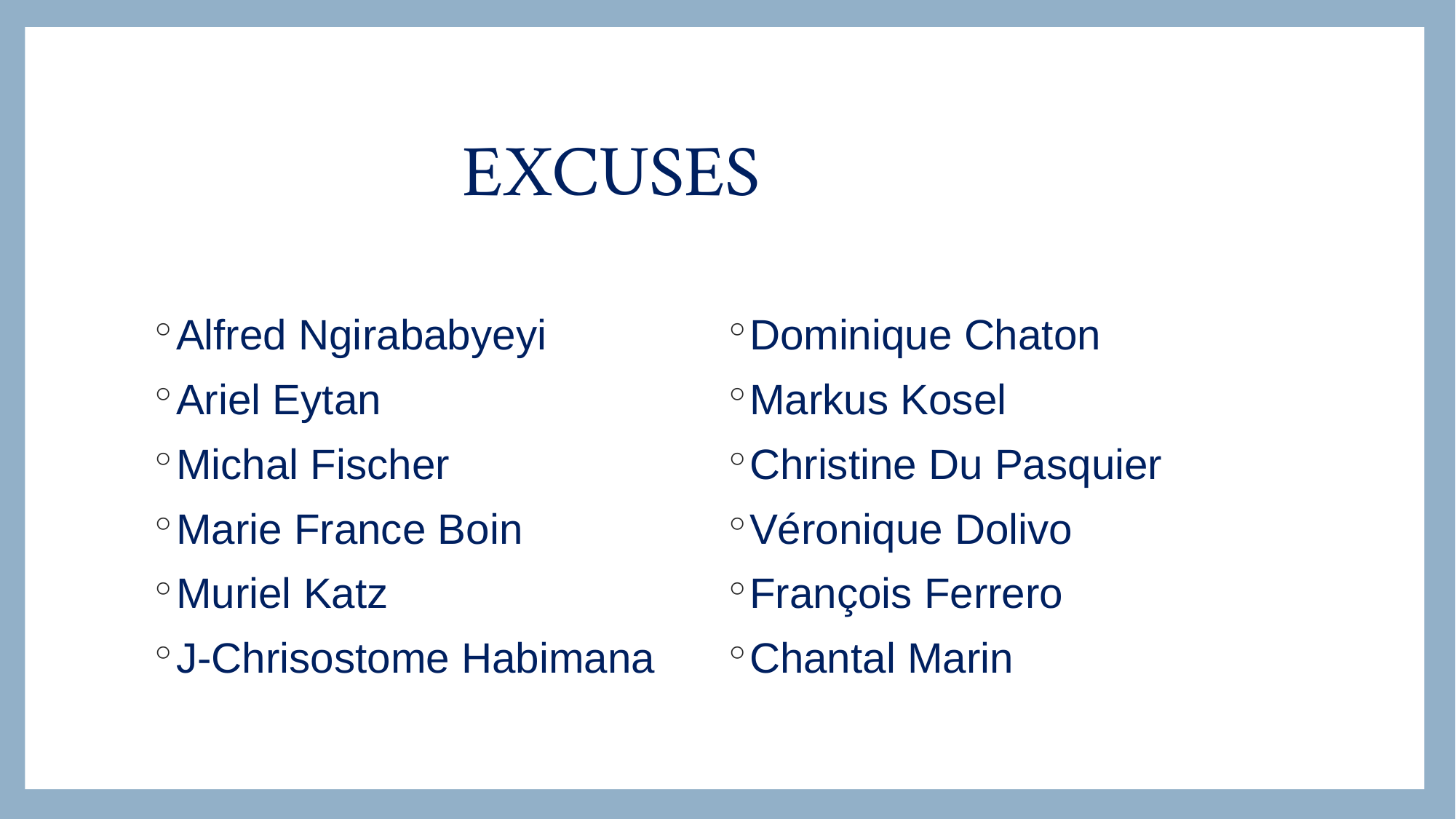

# EXCUSES

Alfred Ngirababyeyi
Ariel Eytan
Michal Fischer
Marie France Boin
Muriel Katz
J-Chrisostome Habimana

Dominique Chaton
Markus Kosel
Christine Du Pasquier
Véronique Dolivo
François Ferrero
Chantal Marin